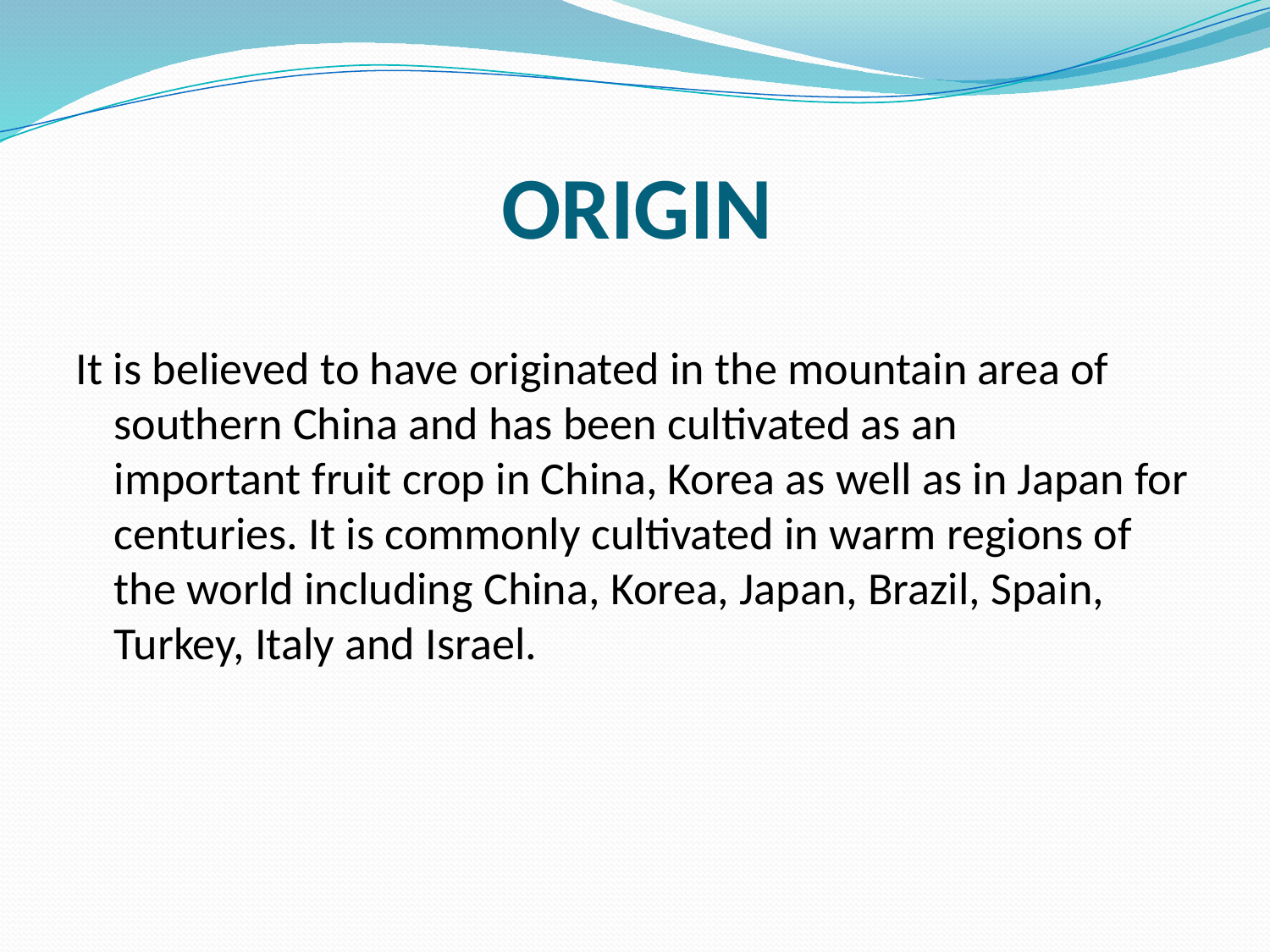

# ORIGIN

It is believed to have originated in the mountain area of southern China and has been cultivated as an important fruit crop in China, Korea as well as in Japan for centuries. It is commonly cultivated in warm regions of the world including China, Korea, Japan, Brazil, Spain, Turkey, Italy and Israel.